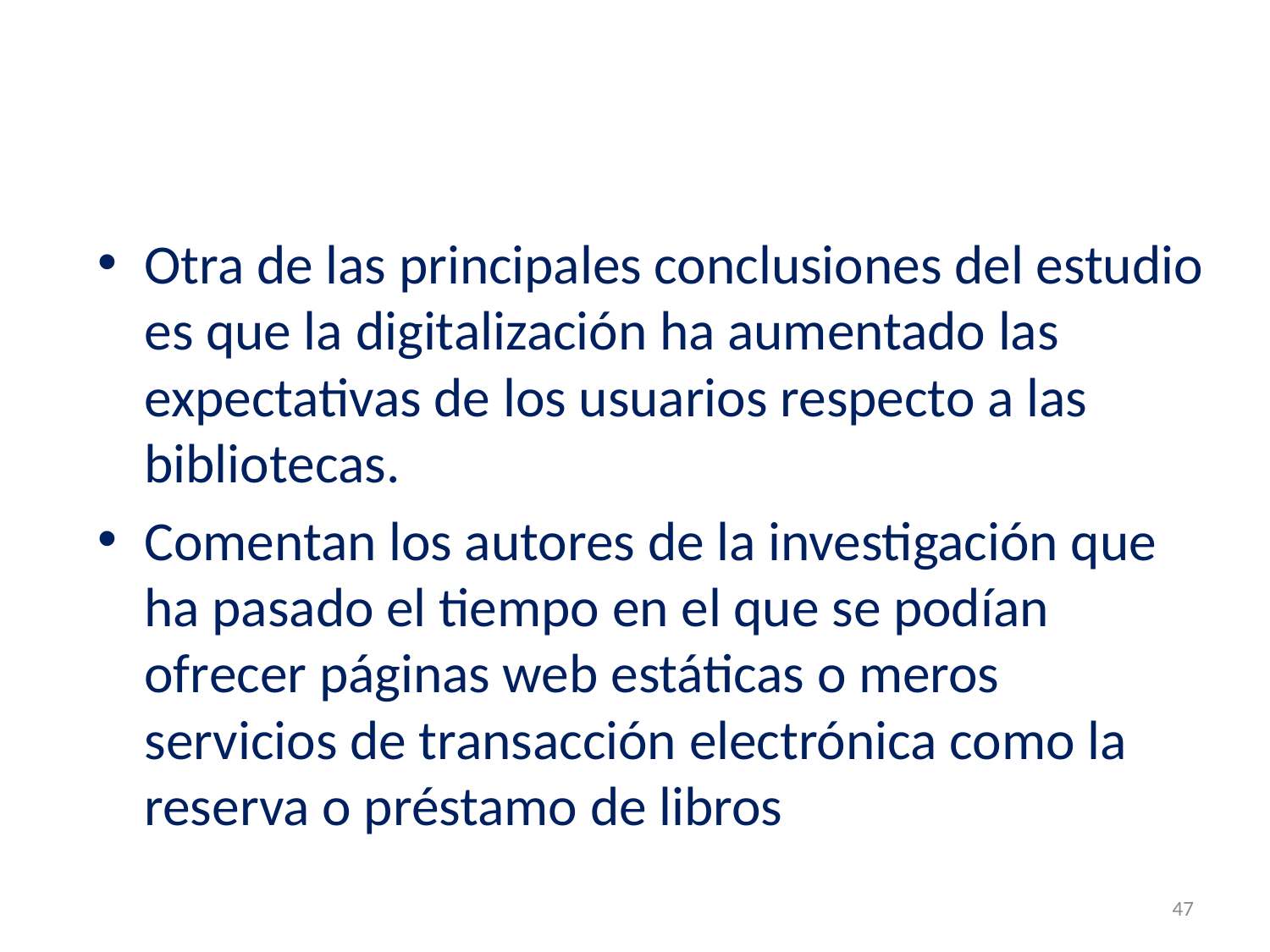

#
Otra de las principales conclusiones del estudio es que la digitalización ha aumentado las expectativas de los usuarios respecto a las bibliotecas.
Comentan los autores de la investigación que ha pasado el tiempo en el que se podían ofrecer páginas web estáticas o meros servicios de transacción electrónica como la reserva o préstamo de libros

47